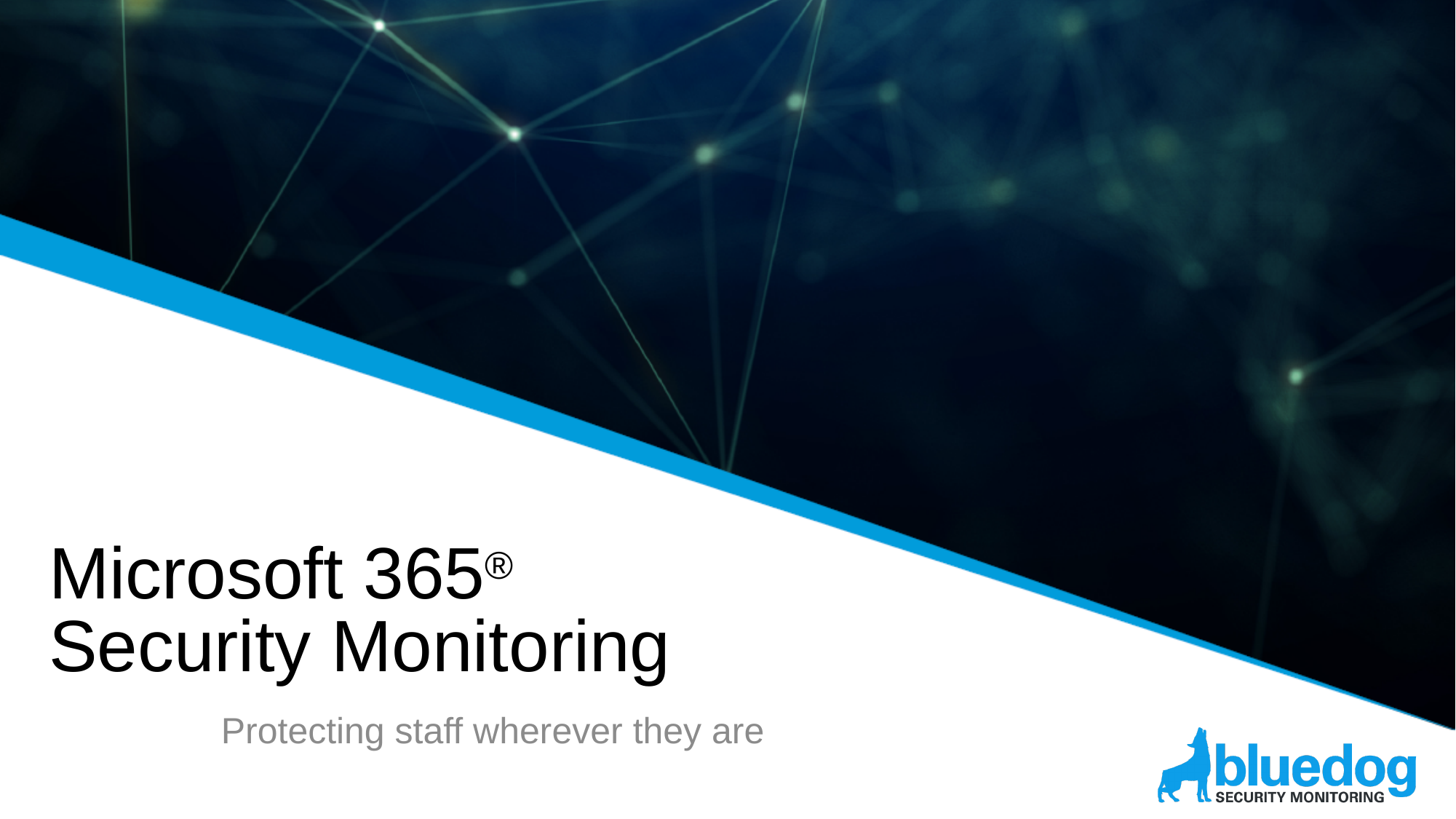

# Microsoft 365® Security Monitoring
Protecting staff wherever they are